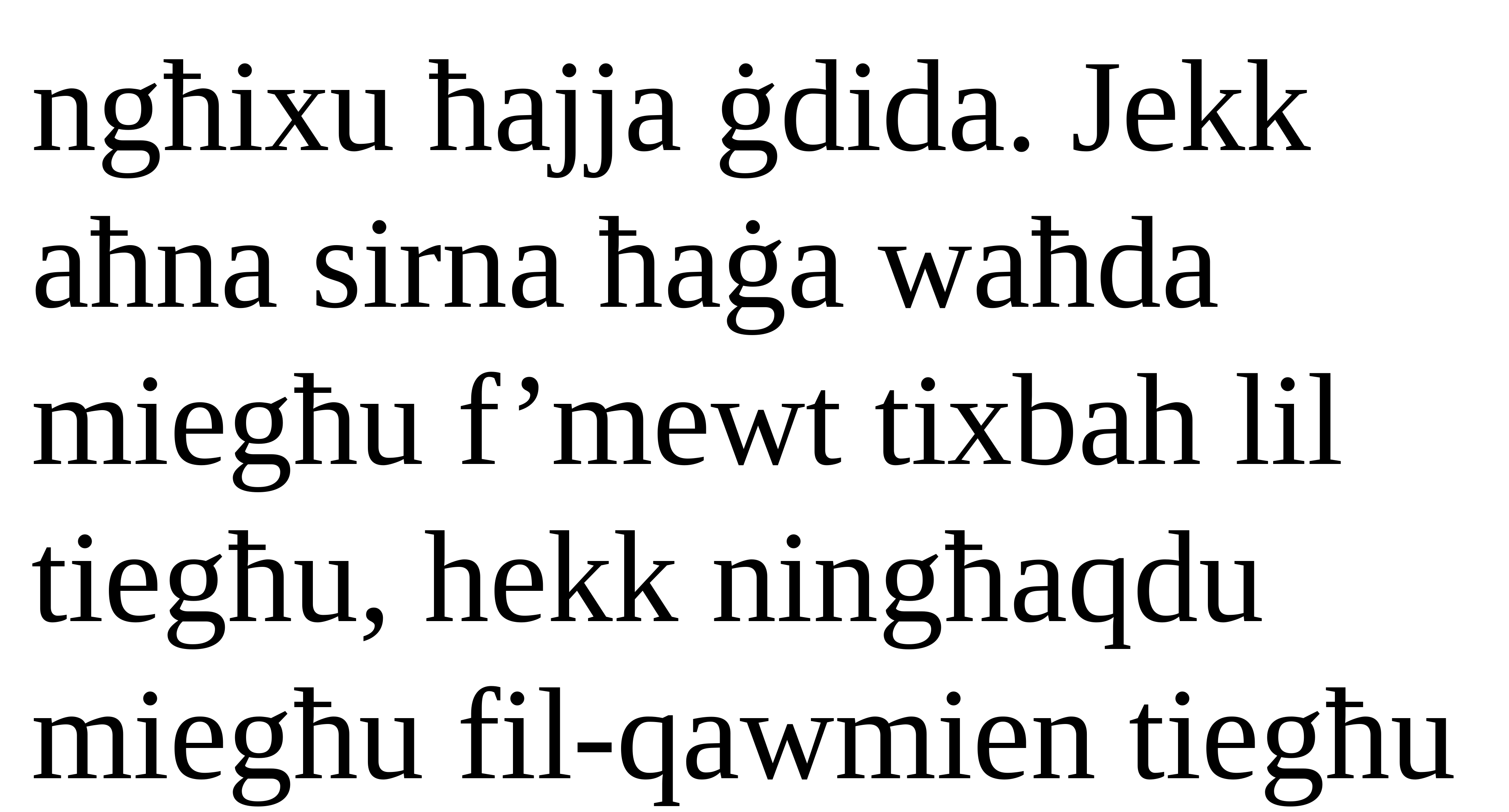

ngħixu ħajja ġdida. Jekk aħna sirna ħaġa waħda miegħu f’mewt tixbah lil tiegħu, hekk ningħaqdu miegħu fil-qawmien tiegħu